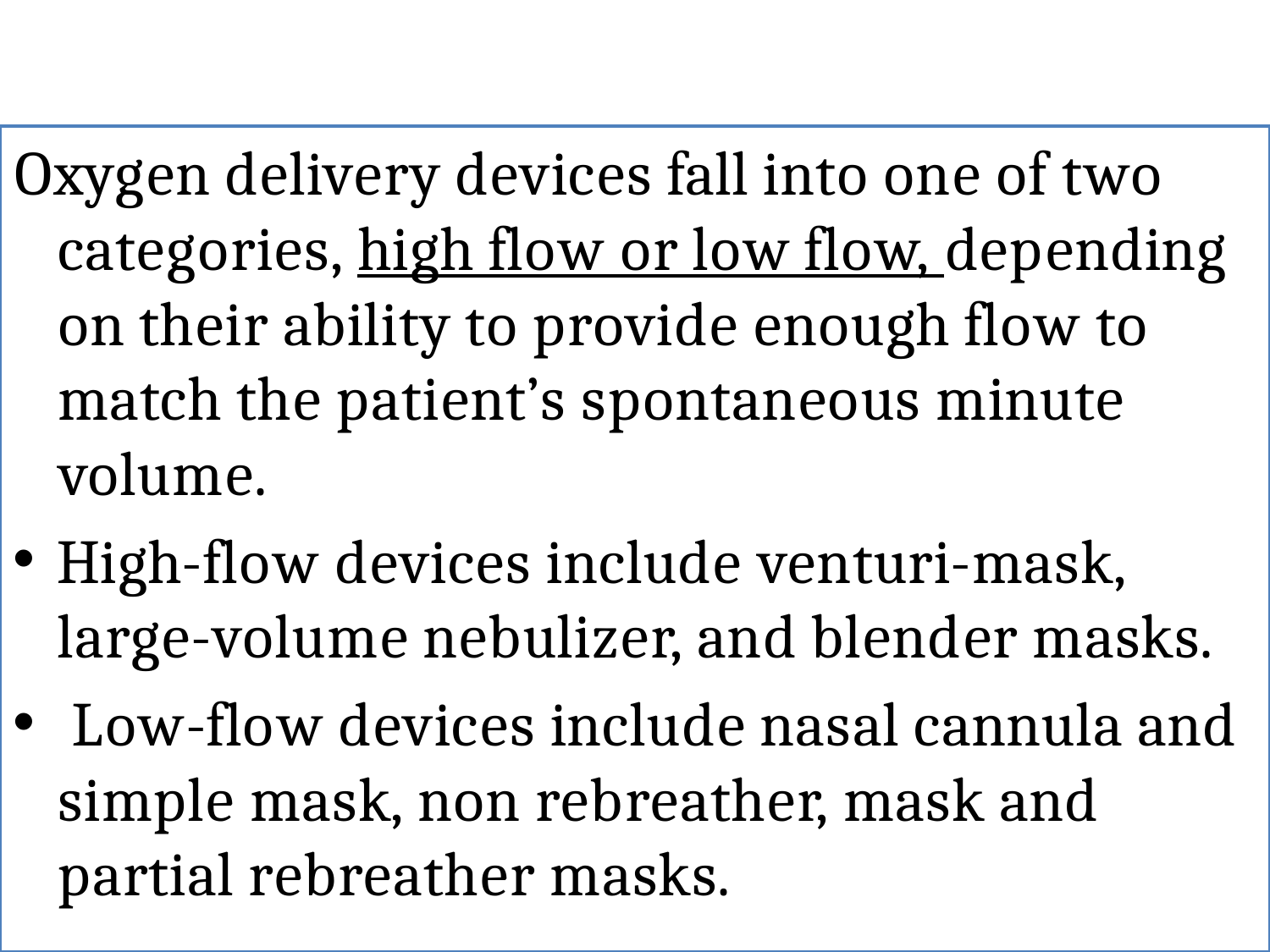

#
Oxygen delivery devices fall into one of two categories, high flow or low flow, depending on their ability to provide enough flow to match the patient’s spontaneous minute volume.
High-flow devices include venturi-mask, large-volume nebulizer, and blender masks.
 Low-flow devices include nasal cannula and simple mask, non rebreather, mask and partial rebreather masks.